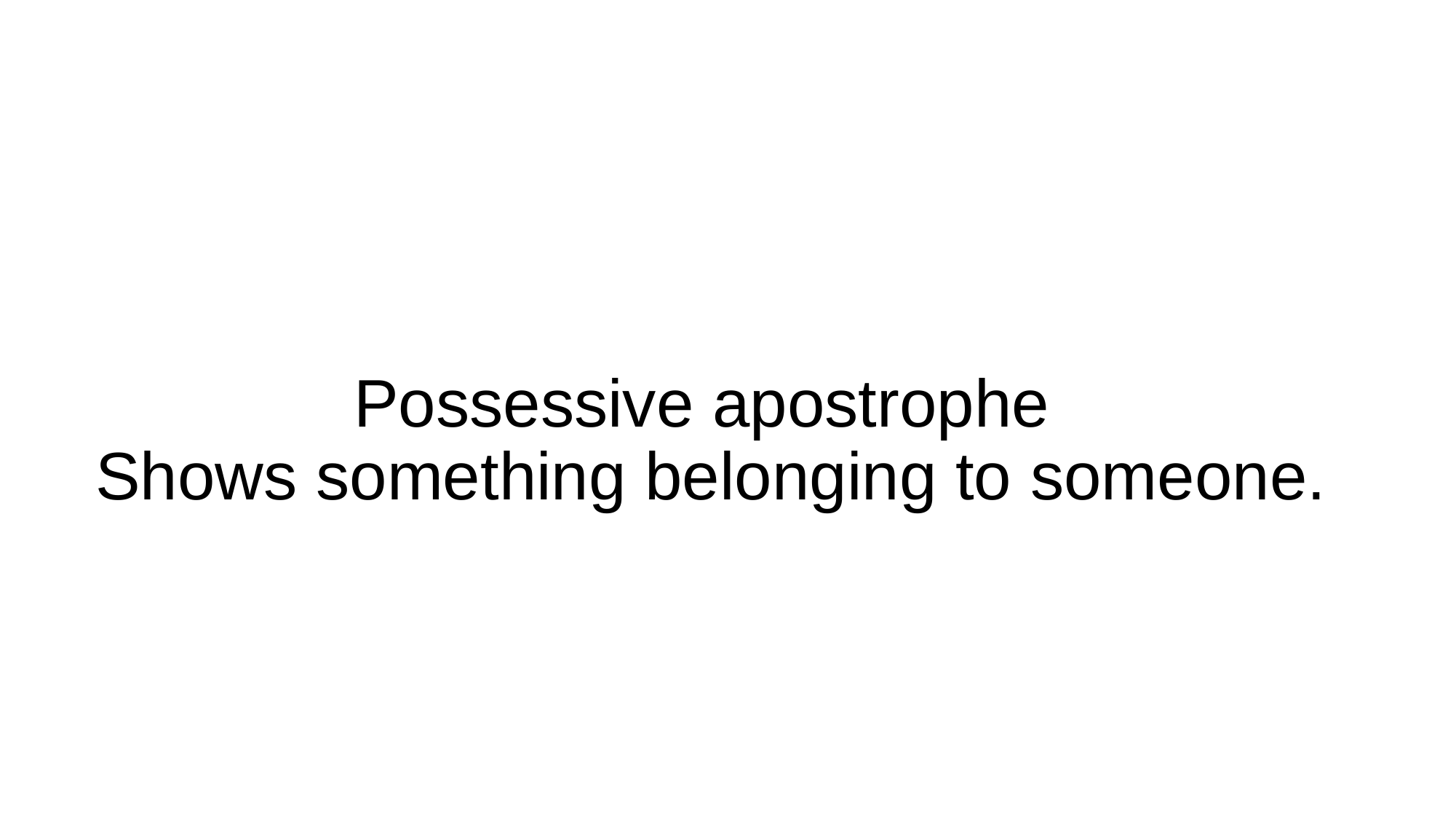

# Possessive apostrophe Shows something belonging to someone.